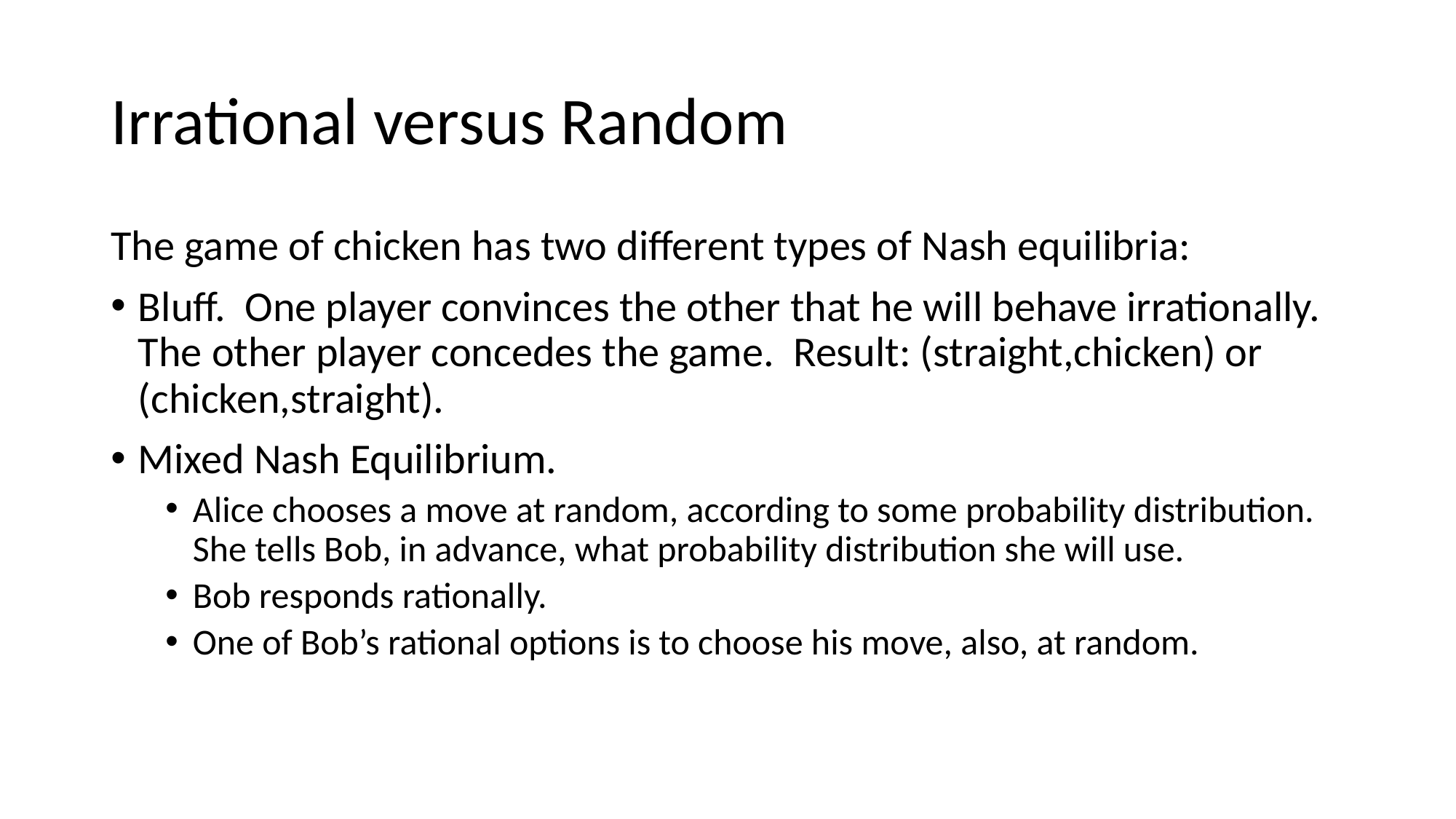

# Irrational versus Random
The game of chicken has two different types of Nash equilibria:
Bluff.  One player convinces the other that he will behave irrationally.  The other player concedes the game.  Result: (straight,chicken) or (chicken,straight).
Mixed Nash Equilibrium.
Alice chooses a move at random, according to some probability distribution.  She tells Bob, in advance, what probability distribution she will use.
Bob responds rationally.
One of Bob’s rational options is to choose his move, also, at random.